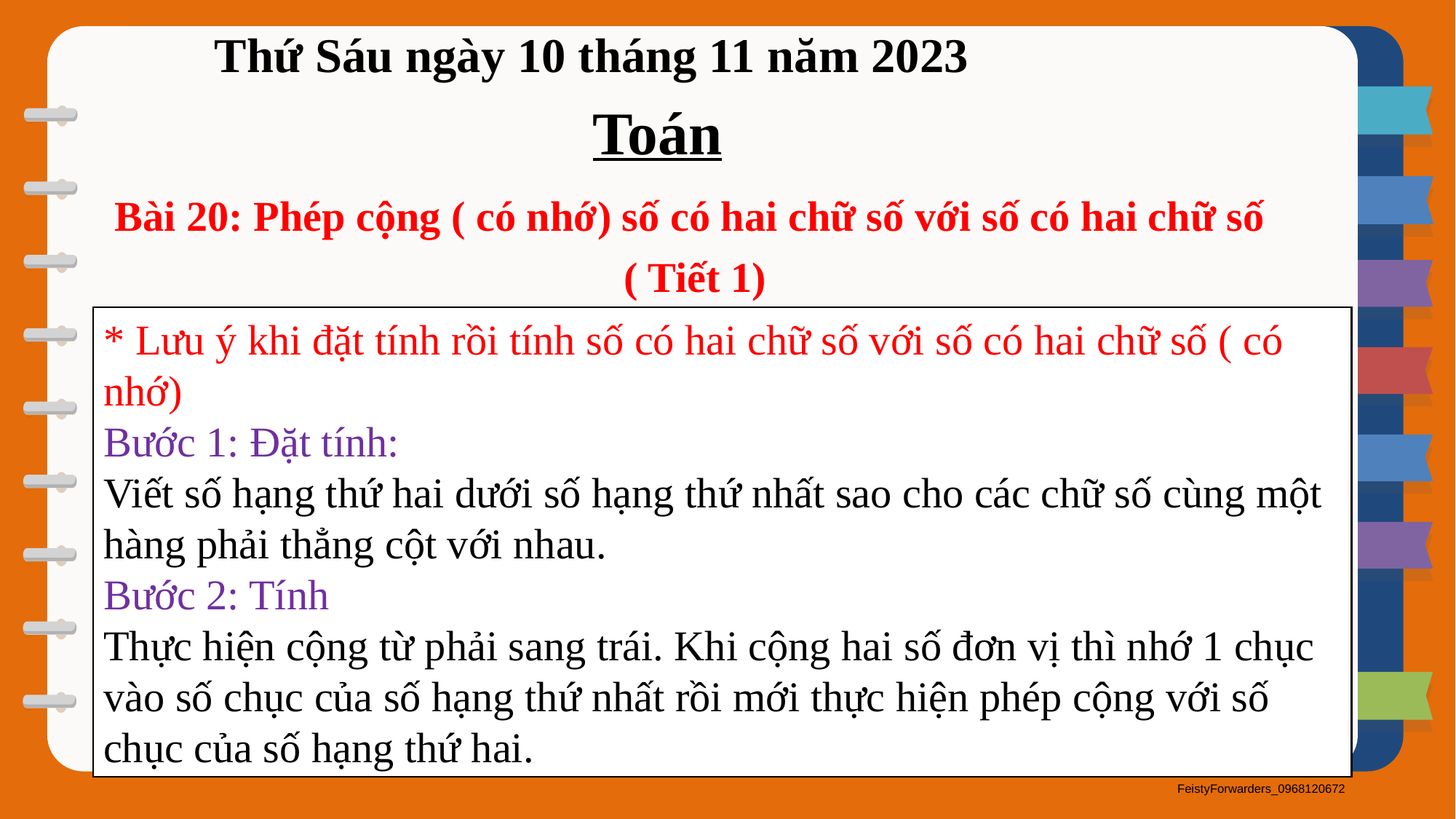

Thứ Sáu ngày 10 tháng 11 năm 2023
Toán
Bài 20: Phép cộng ( có nhớ) số có hai chữ số với số có hai chữ số
( Tiết 1)
* Lưu ý khi đặt tính rồi tính số có hai chữ số với số có hai chữ số ( có nhớ)
Bước 1: Đặt tính:
Viết số hạng thứ hai dưới số hạng thứ nhất sao cho các chữ số cùng một hàng phải thẳng cột với nhau.
Bước 2: Tính
Thực hiện cộng từ phải sang trái. Khi cộng hai số đơn vị thì nhớ 1 chục vào số chục của số hạng thứ nhất rồi mới thực hiện phép cộng với số chục của số hạng thứ hai.